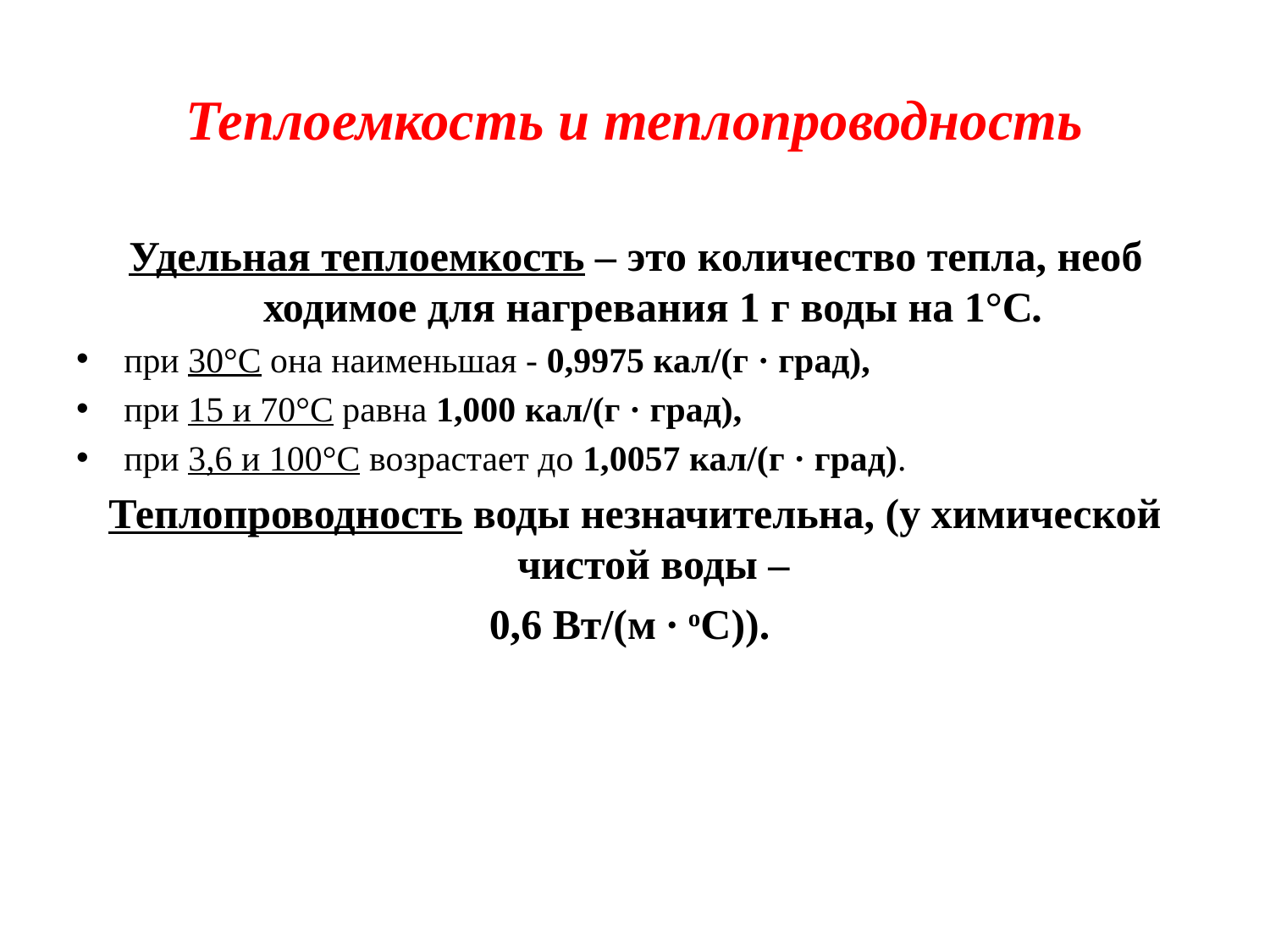

# Теплоемкость и теплопроводность
Удельная теплоемкость – это количество тепла, необ­ходимое для нагревания 1 г воды на 1°С.
при 30°С она наименьшая - 0,9975 кал/(г · град),
при 15 и 70°С равна 1,000 кал/(г · град),
при 3,6 и 100°С возрастает до 1,0057 кал/(г · град).
Теплопроводность воды незначительна, (у химической чистой воды –
0,6 Вт/(м ∙ оС)).